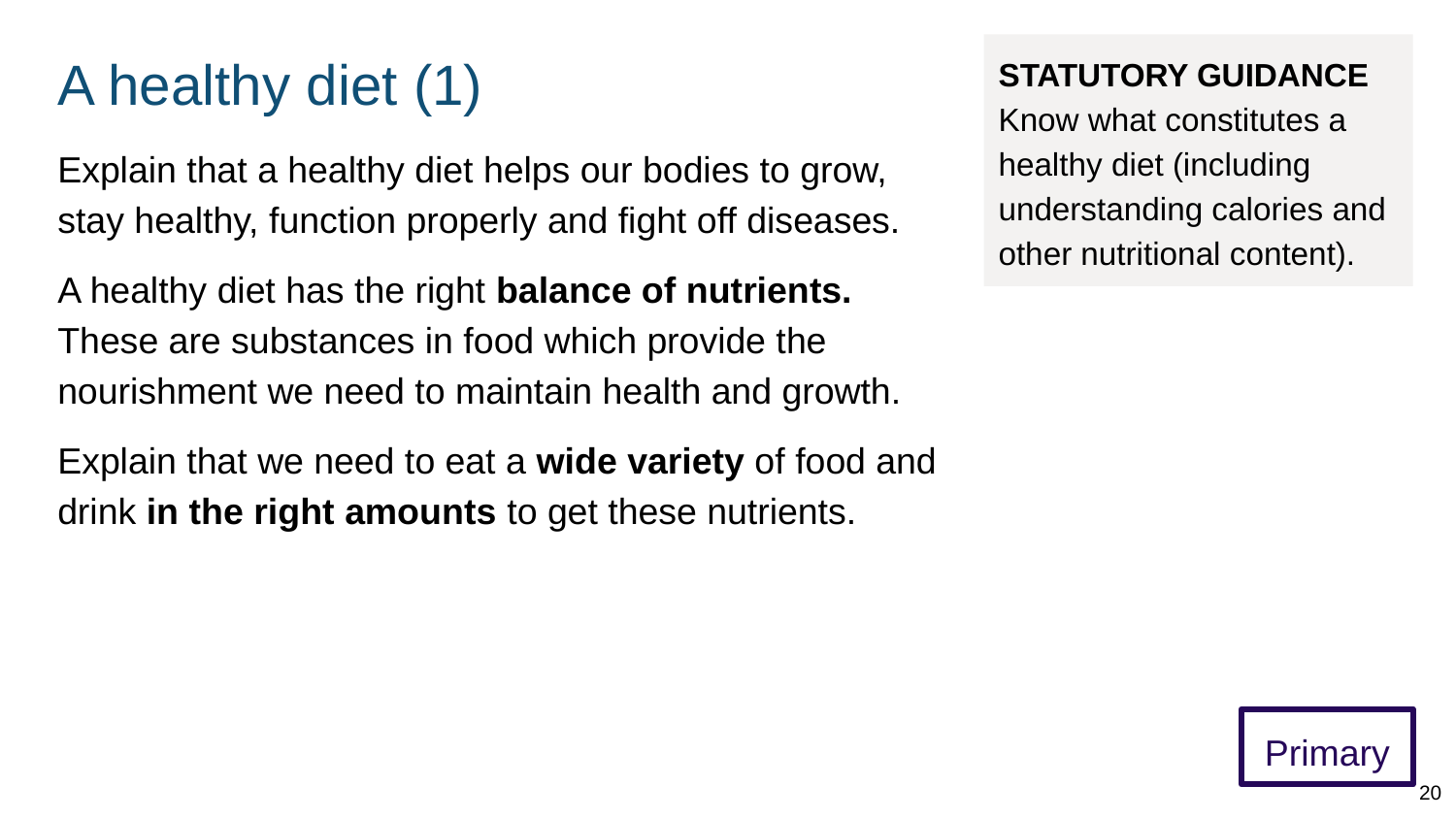

# A healthy diet (1)

STATUTORY GUIDANCE
Know what constitutes a healthy diet (including understanding calories and other nutritional content).

Explain that a healthy diet helps our bodies to grow, stay healthy, function properly and fight off diseases.
A healthy diet has the right balance of nutrients. These are substances in food which provide the nourishment we need to maintain health and growth.
Explain that we need to eat a wide variety of food and drink in the right amounts to get these nutrients.
Primary
20